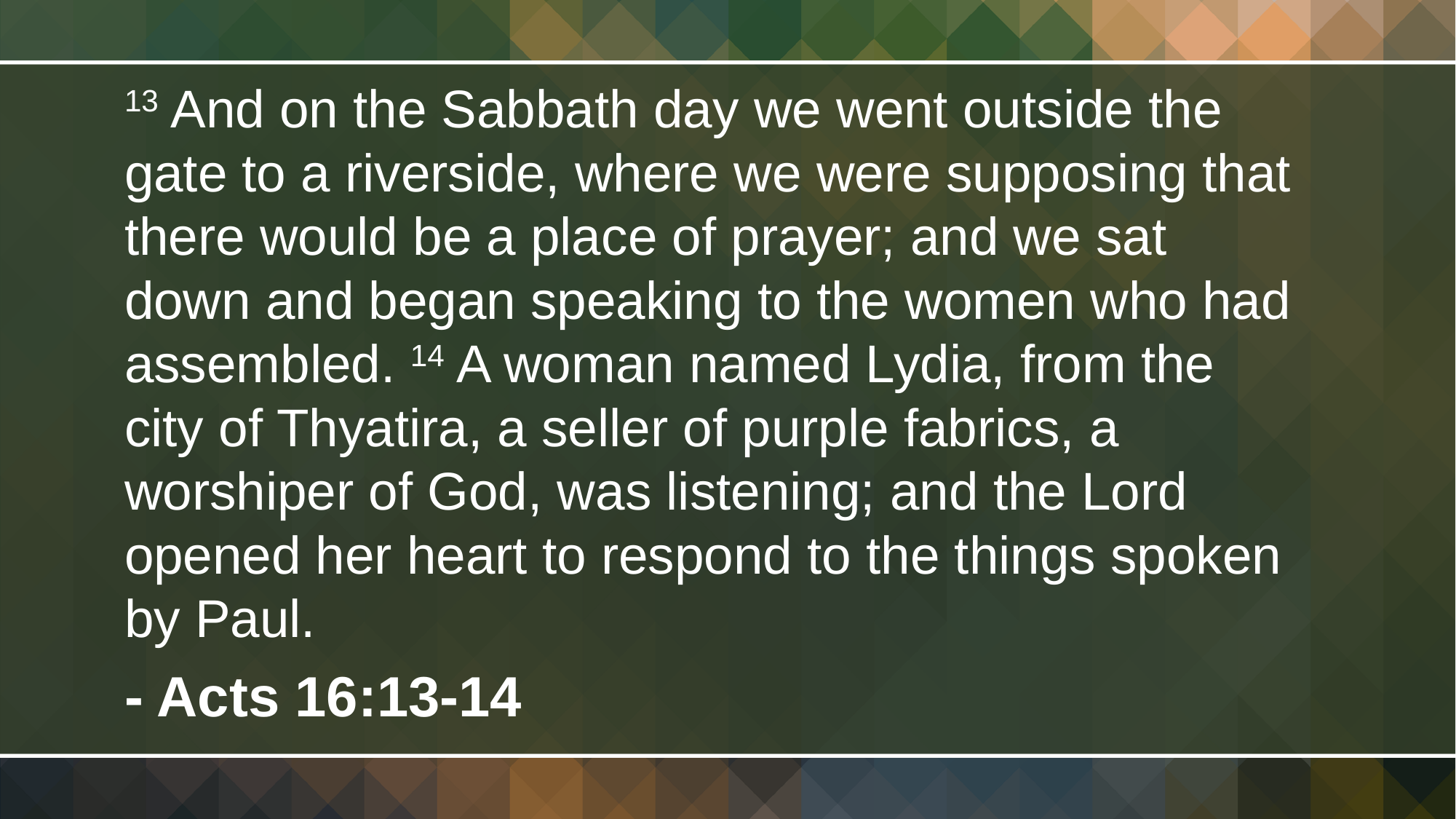

13 And on the Sabbath day we went outside the gate to a riverside, where we were supposing that there would be a place of prayer; and we sat down and began speaking to the women who had assembled. 14 A woman named Lydia, from the city of Thyatira, a seller of purple fabrics, a worshiper of God, was listening; and the Lord opened her heart to respond to the things spoken by Paul.
- Acts 16:13-14